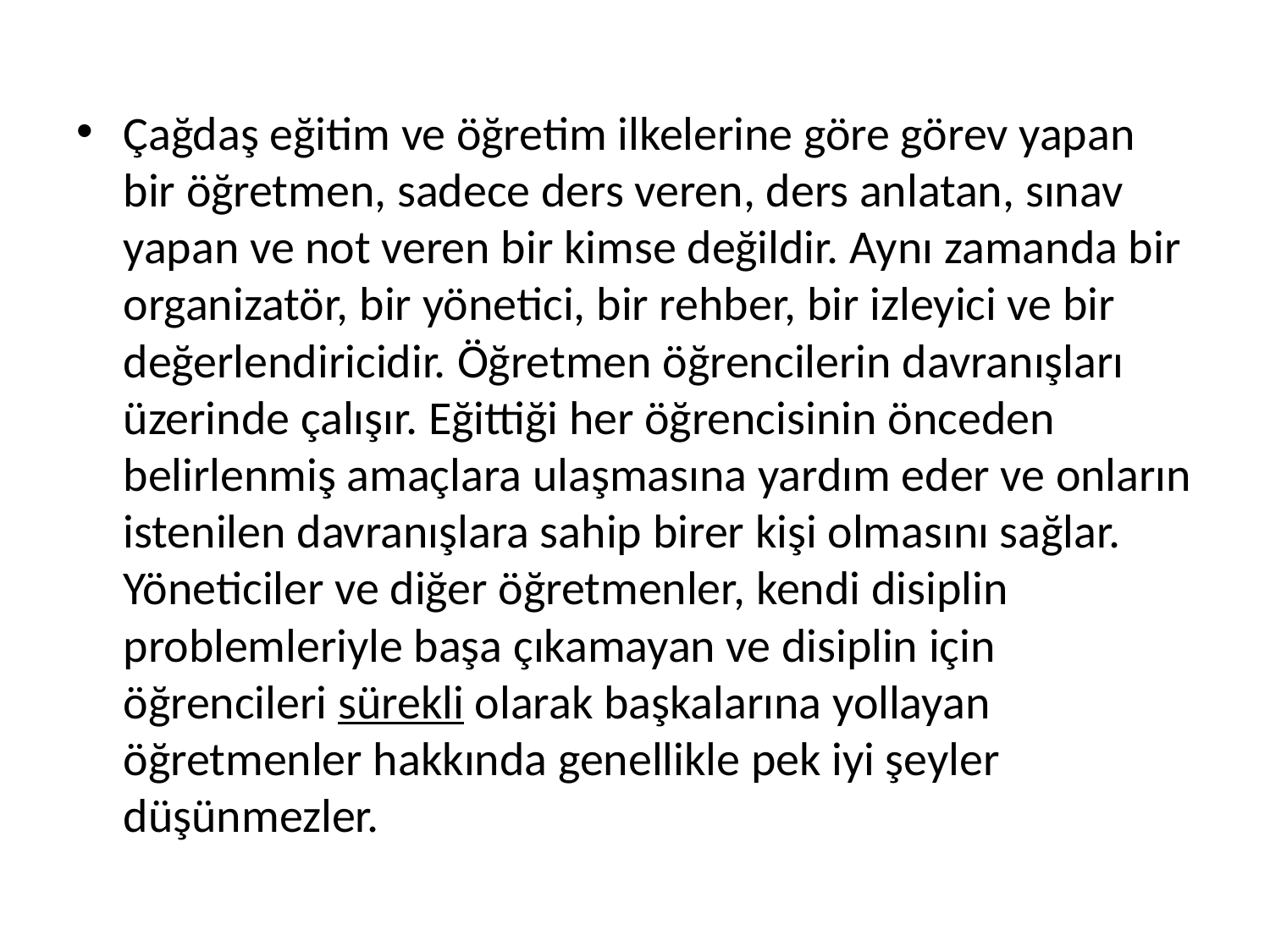

Çağdaş eğitim ve öğretim ilkelerine göre görev yapan bir öğretmen, sadece ders veren, ders anlatan, sınav yapan ve not veren bir kimse değildir. Aynı zamanda bir organizatör, bir yönetici, bir rehber, bir izleyici ve bir değerlendiricidir. Öğretmen öğrencilerin davranışları üzerinde çalışır. Eğittiği her öğrencisinin önceden belirlenmiş amaçlara ulaşmasına yardım eder ve onların istenilen davranışlara sahip birer kişi olmasını sağlar. Yöneticiler ve diğer öğretmenler, kendi disiplin problemleriyle başa çıkamayan ve disiplin için öğrencileri sürekli olarak başkalarına yollayan öğretmenler hakkında genellikle pek iyi şeyler düşünmezler.